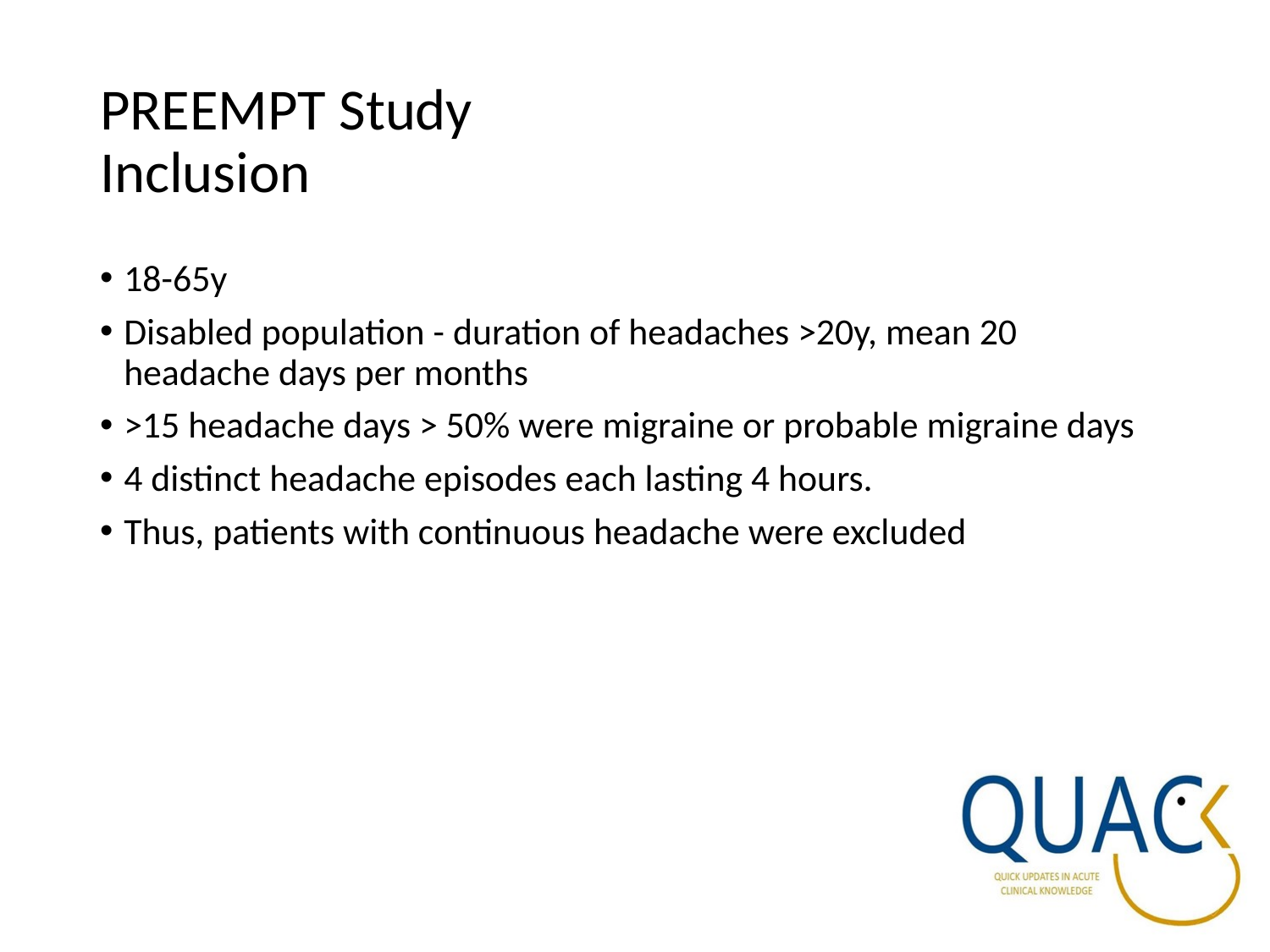

# PREEMPT Study Inclusion
18-65y
Disabled population - duration of headaches >20y, mean 20 headache days per months
>15 headache days > 50% were migraine or probable migraine days
4 distinct headache episodes each lasting 4 hours.
Thus, patients with continuous headache were excluded